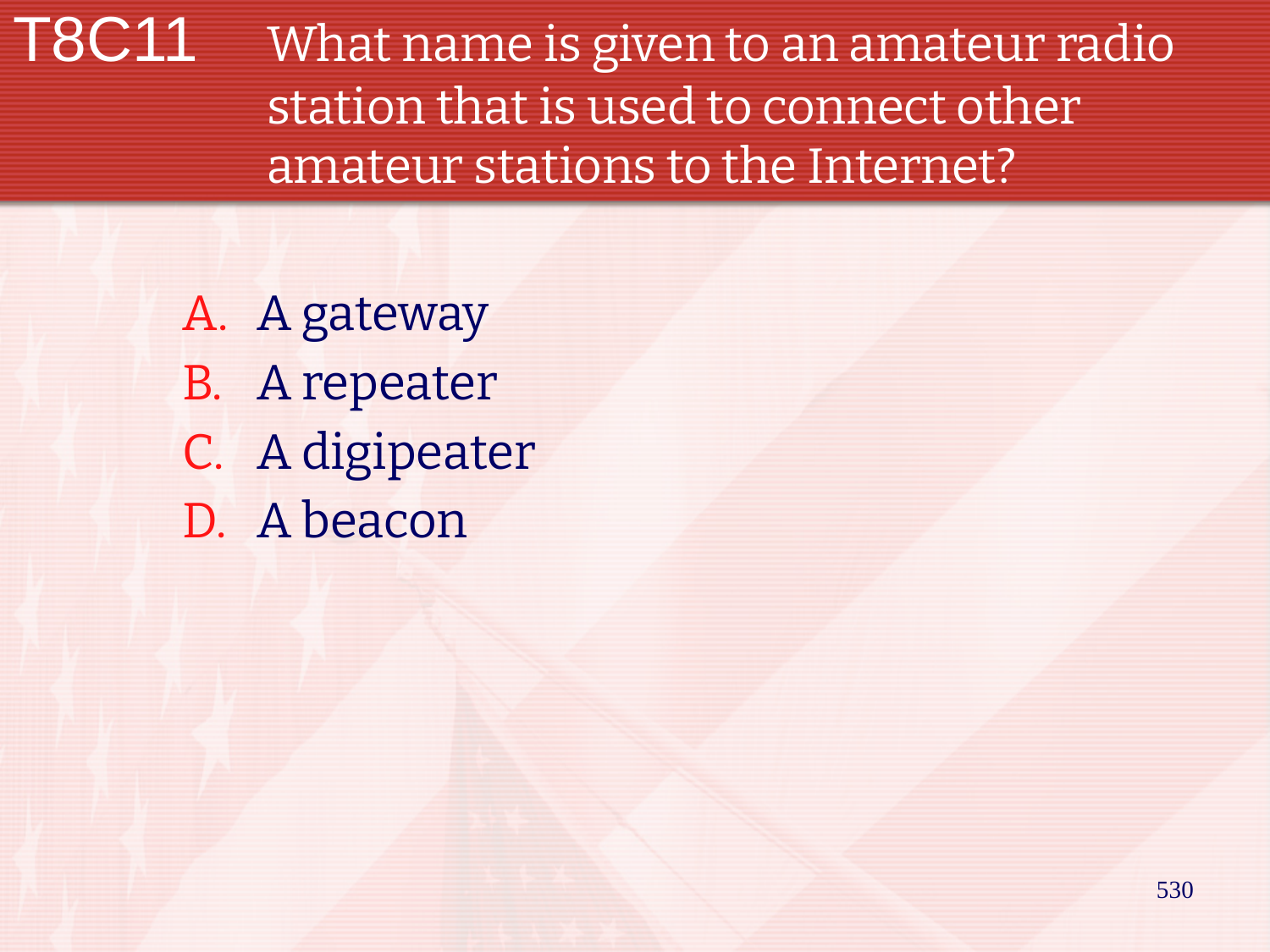

# T8C11		What name is given to an amateur radio 		station that is used to connect other 			amateur stations to the Internet?
A gateway
A repeater
A digipeater
A beacon

530